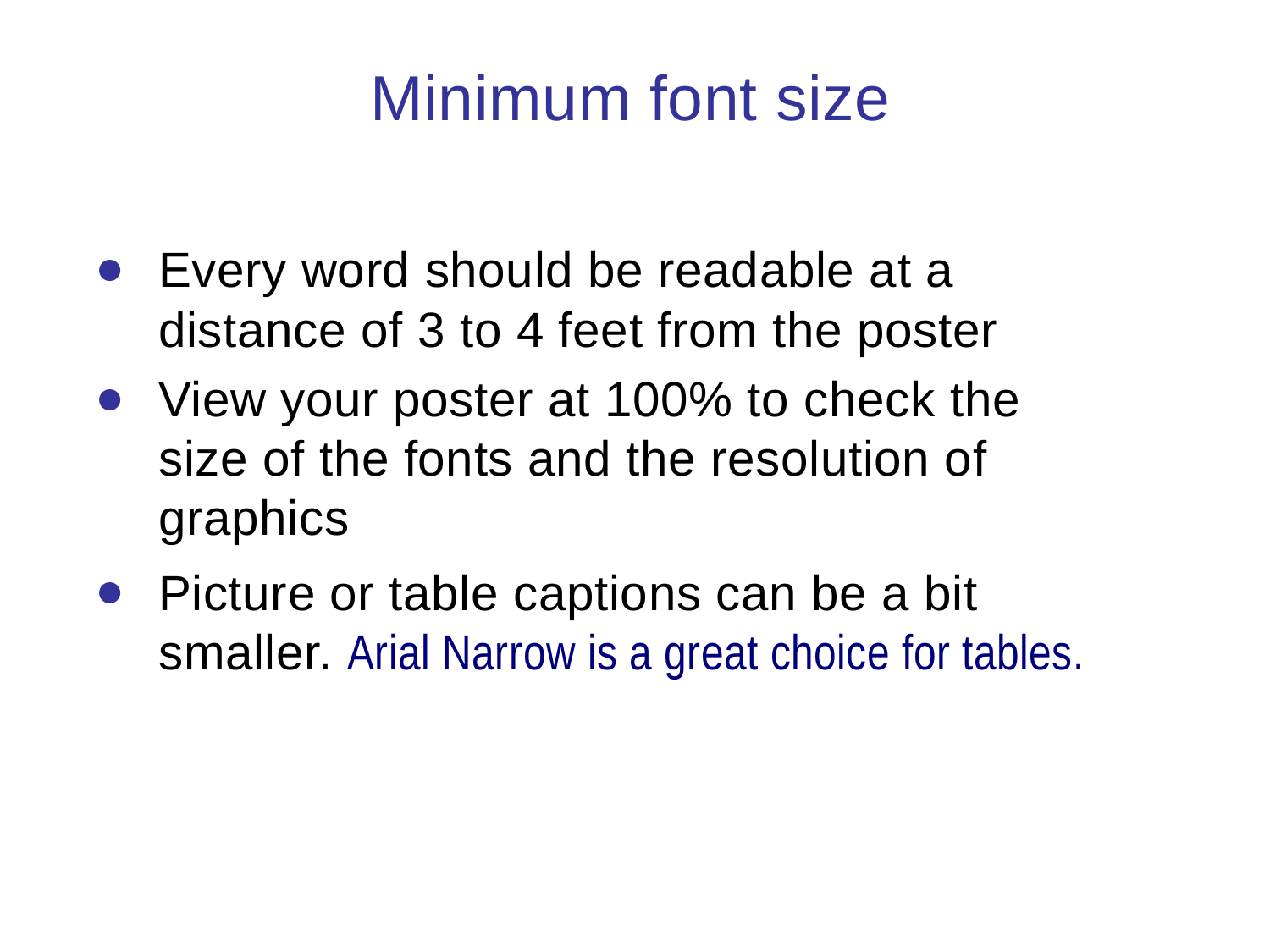

Minimum font size
Every word should be readable at a distance of 3 to 4 feet from the poster
View your poster at 100% to check the size of the fonts and the resolution of graphics
Picture or table captions can be a bit smaller. Arial Narrow is a great choice for tables.